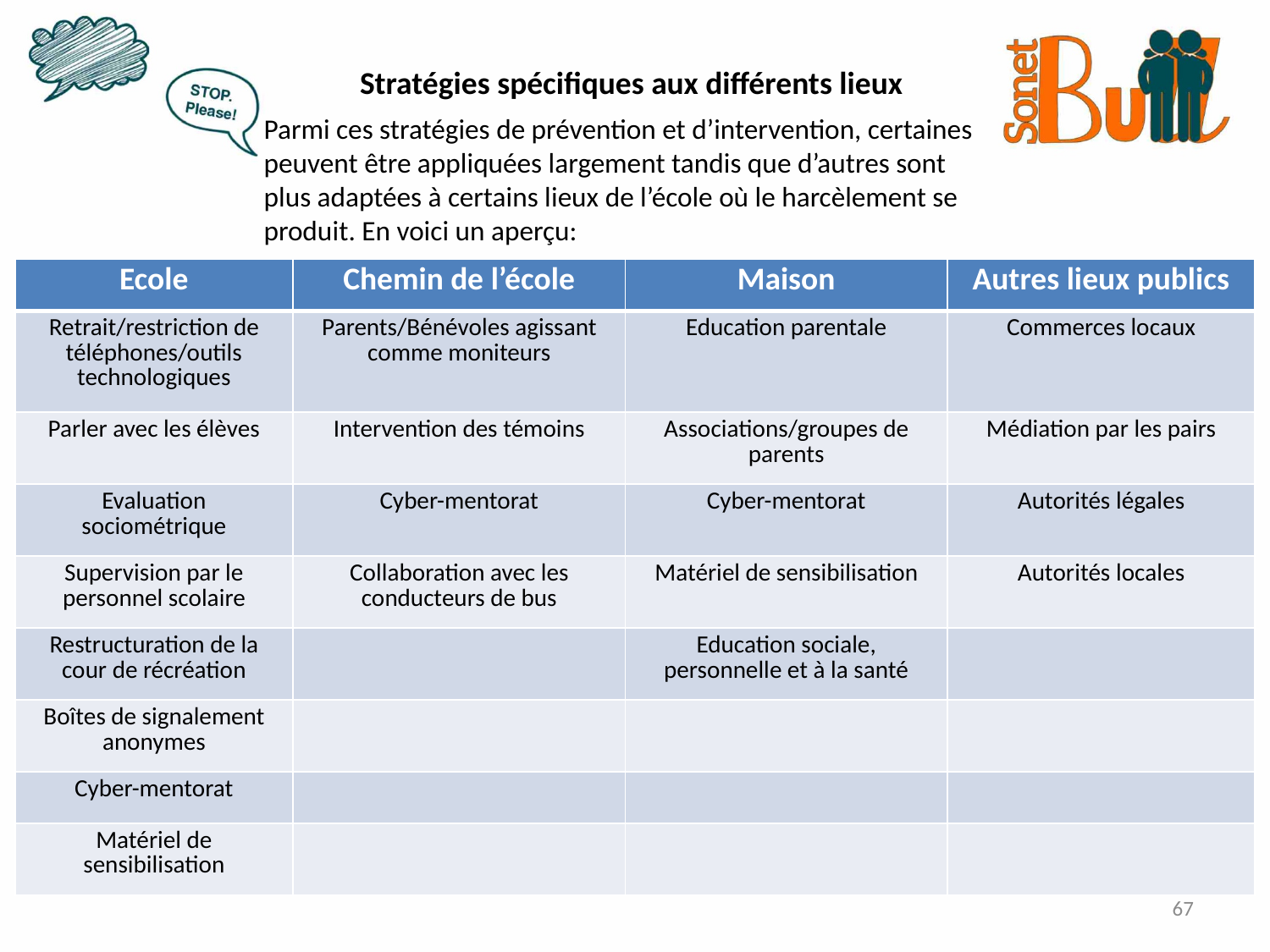

Stratégies spécifiques aux différents lieux
Parmi ces stratégies de prévention et d’intervention, certaines peuvent être appliquées largement tandis que d’autres sont plus adaptées à certains lieux de l’école où le harcèlement se produit. En voici un aperçu:

| Ecole | Chemin de l’école | Maison | Autres lieux publics |
| --- | --- | --- | --- |
| Retrait/restriction de téléphones/outils technologiques | Parents/Bénévoles agissant comme moniteurs | Education parentale | Commerces locaux |
| Parler avec les élèves | Intervention des témoins | Associations/groupes de parents | Médiation par les pairs |
| Evaluation sociométrique | Cyber-mentorat | Cyber-mentorat | Autorités légales |
| Supervision par le personnel scolaire | Collaboration avec les conducteurs de bus | Matériel de sensibilisation | Autorités locales |
| Restructuration de la cour de récréation |  | Education sociale, personnelle et à la santé |  |
| Boîtes de signalement anonymes |  |  |  |
| Cyber-mentorat |  |  |  |
| Matériel de sensibilisation |  |  |  |
67